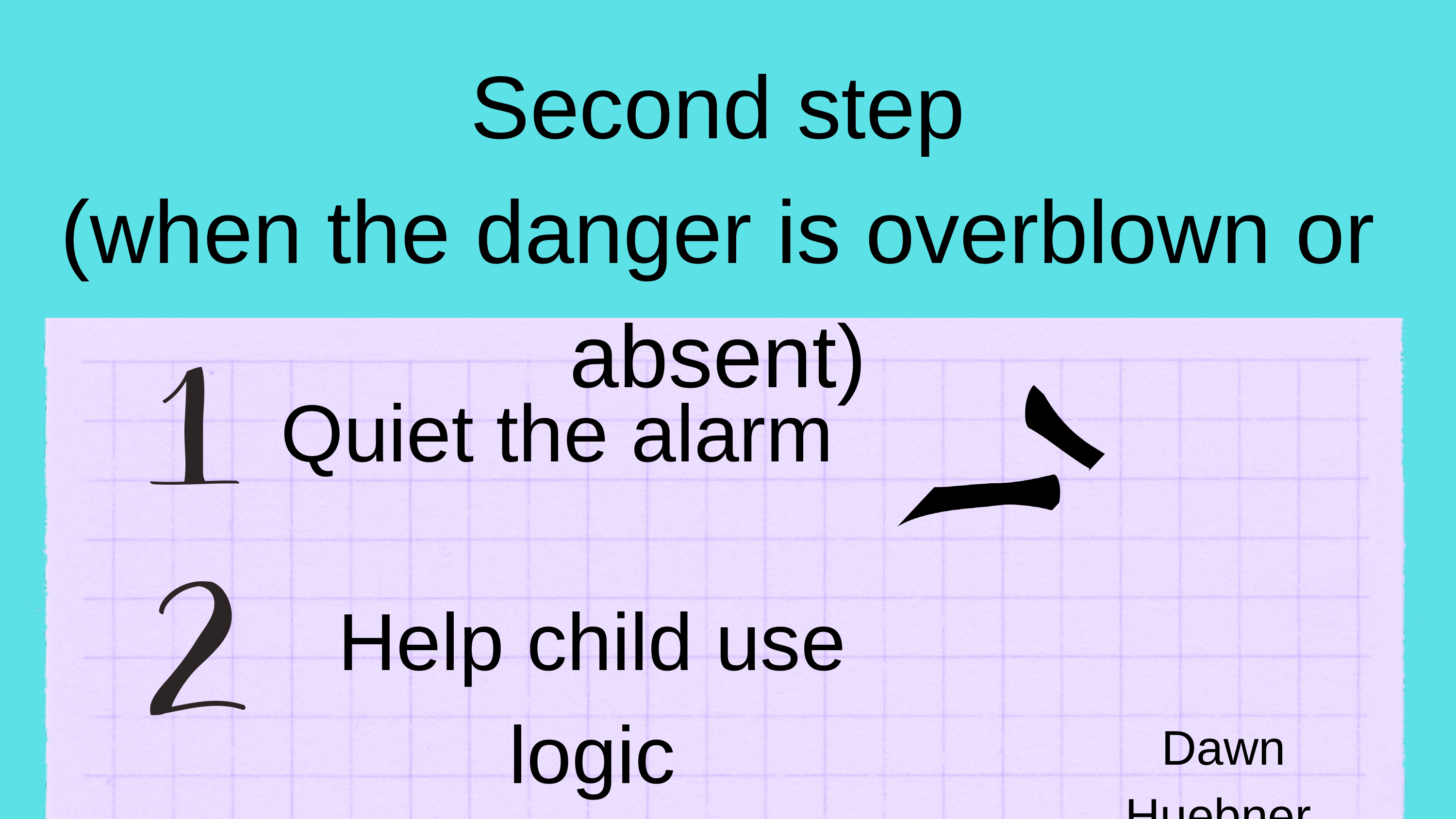

Second step
(when the danger is overblown or absent)

Quiet the alarm

Help child use logic

Dawn Huebner, PhD